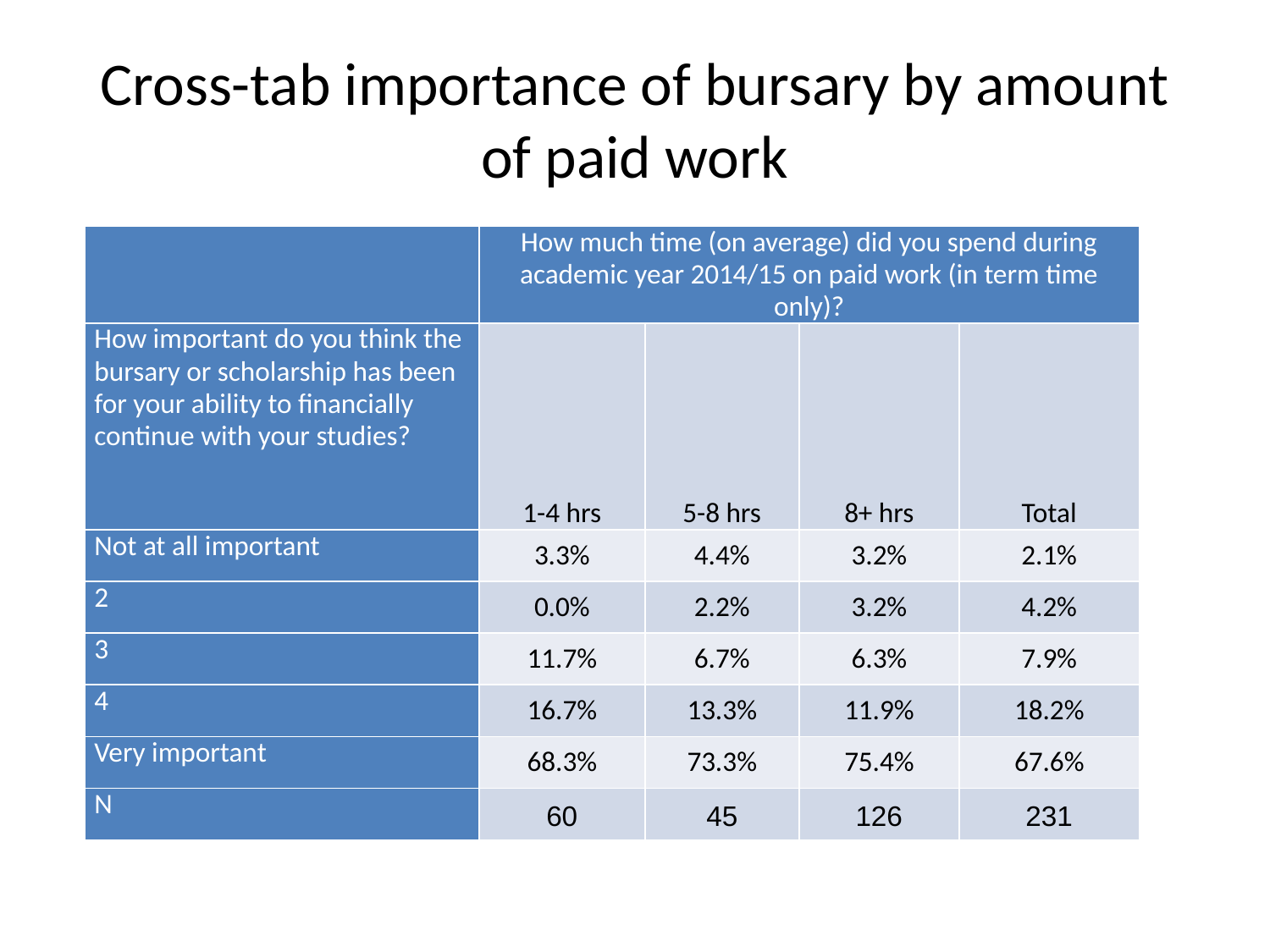

# Cross-tab importance of bursary by amount of paid work
|  | How much time (on average) did you spend during academic year 2014/15 on paid work (in term time only)? |  |  |  |
| --- | --- | --- | --- | --- |
| How important do you think the bursary or scholarship has been for your ability to financially continue with your studies? | 1-4 hrs | 5-8 hrs | 8+ hrs | Total |
| Not at all important | 3.3% | 4.4% | 3.2% | 2.1% |
| 2 | 0.0% | 2.2% | 3.2% | 4.2% |
| 3 | 11.7% | 6.7% | 6.3% | 7.9% |
| 4 | 16.7% | 13.3% | 11.9% | 18.2% |
| Very important | 68.3% | 73.3% | 75.4% | 67.6% |
| N | 60 | 45 | 126 | 231 |